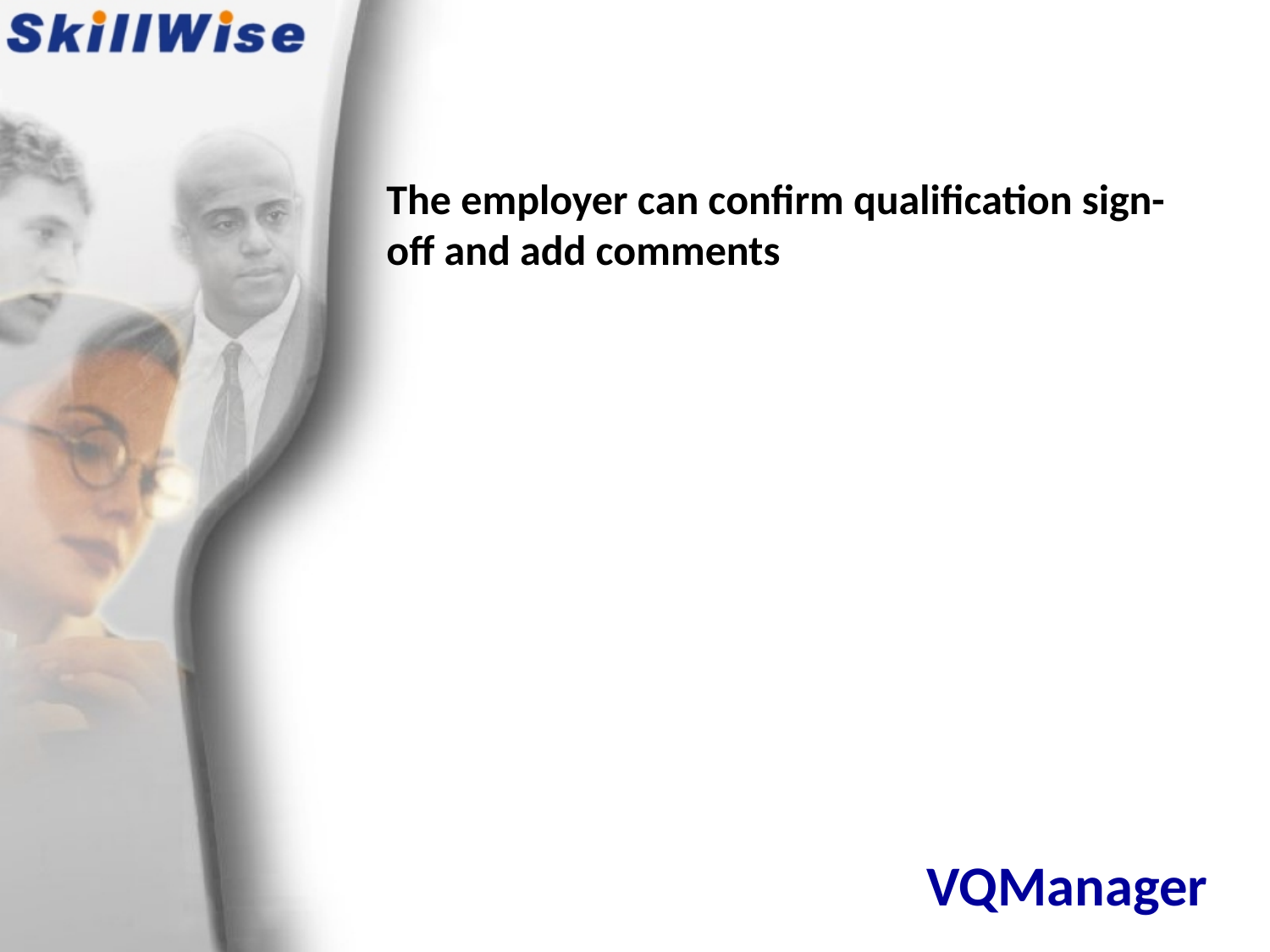

The employer can confirm qualification sign-off and add comments

# VQManager